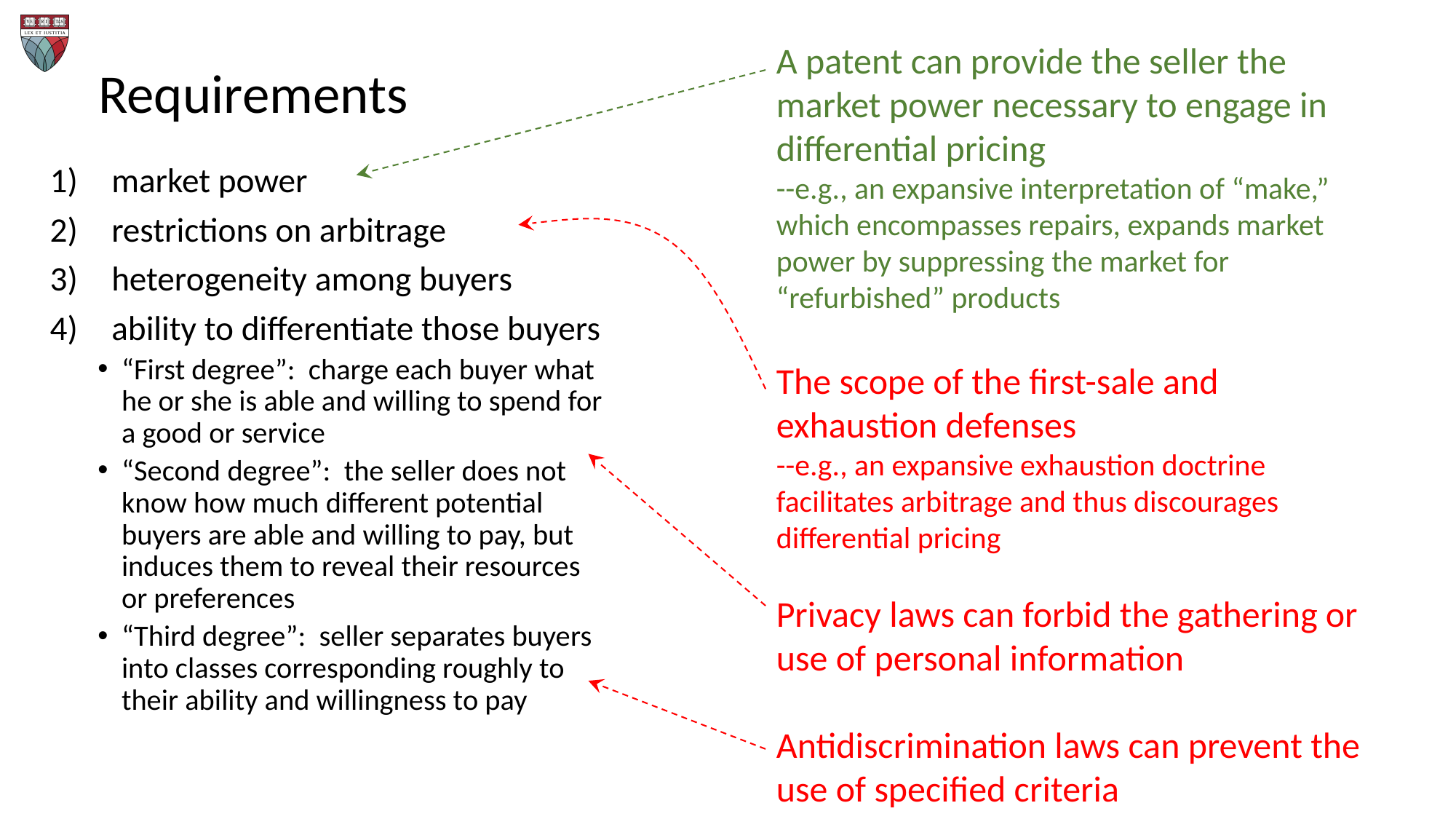

# Requirements
A patent can provide the seller the market power necessary to engage in differential pricing
--e.g., an expansive interpretation of “make,” which encompasses repairs, expands market power by suppressing the market for “refurbished” products

The scope of the first-sale and exhaustion defenses
--e.g., an expansive exhaustion doctrine facilitates arbitrage and thus discourages differential pricing

Privacy laws can forbid the gathering or use of personal information

Antidiscrimination laws can prevent the use of specified criteria
 market power
 restrictions on arbitrage
 heterogeneity among buyers
 ability to differentiate those buyers
“First degree”:  charge each buyer what he or she is able and willing to spend for a good or service
“Second degree”:  the seller does not know how much different potential buyers are able and willing to pay, but induces them to reveal their resources or preferences
“Third degree”:  seller separates buyers into classes corresponding roughly to their ability and willingness to pay